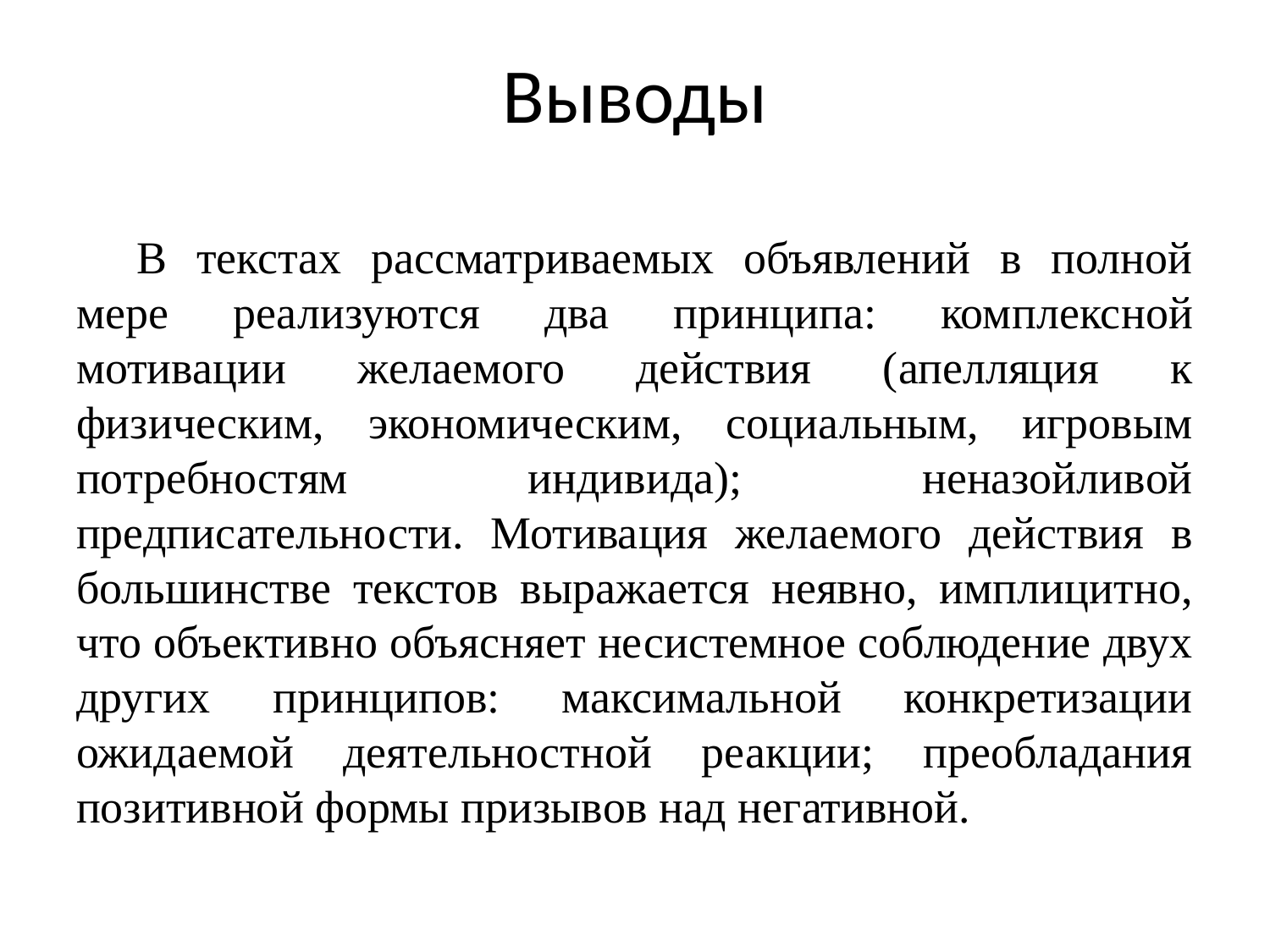

# Выводы
В текстах рассматриваемых объявлений в полной мере реализуются два принципа: комплексной мотивации желаемого действия (апелляция к физическим, экономическим, социальным, игровым потребностям индивида); неназойливой предписательности. Мотивация желаемого действия в большинстве текстов выражается неявно, имплицитно, что объективно объясняет несистемное соблюдение двух других принципов: максимальной конкретизации ожидаемой деятельностной реакции; преобладания позитивной формы призывов над негативной.